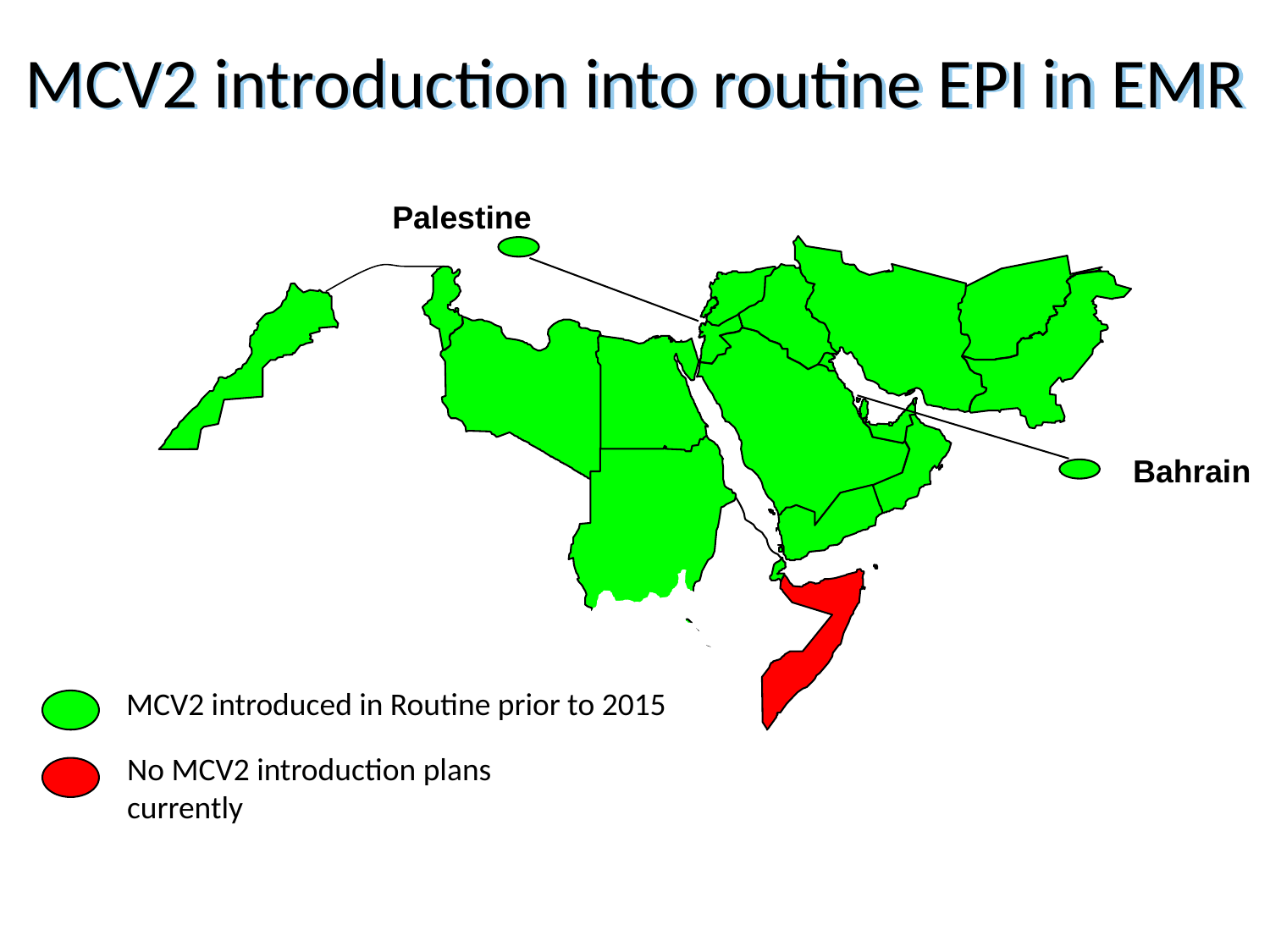

MCV2 introduction into routine EPI in EMR
Palestine

Bahrain

 MCV2 introduced in Routine prior to 2015

No MCV2 introduction plans currently